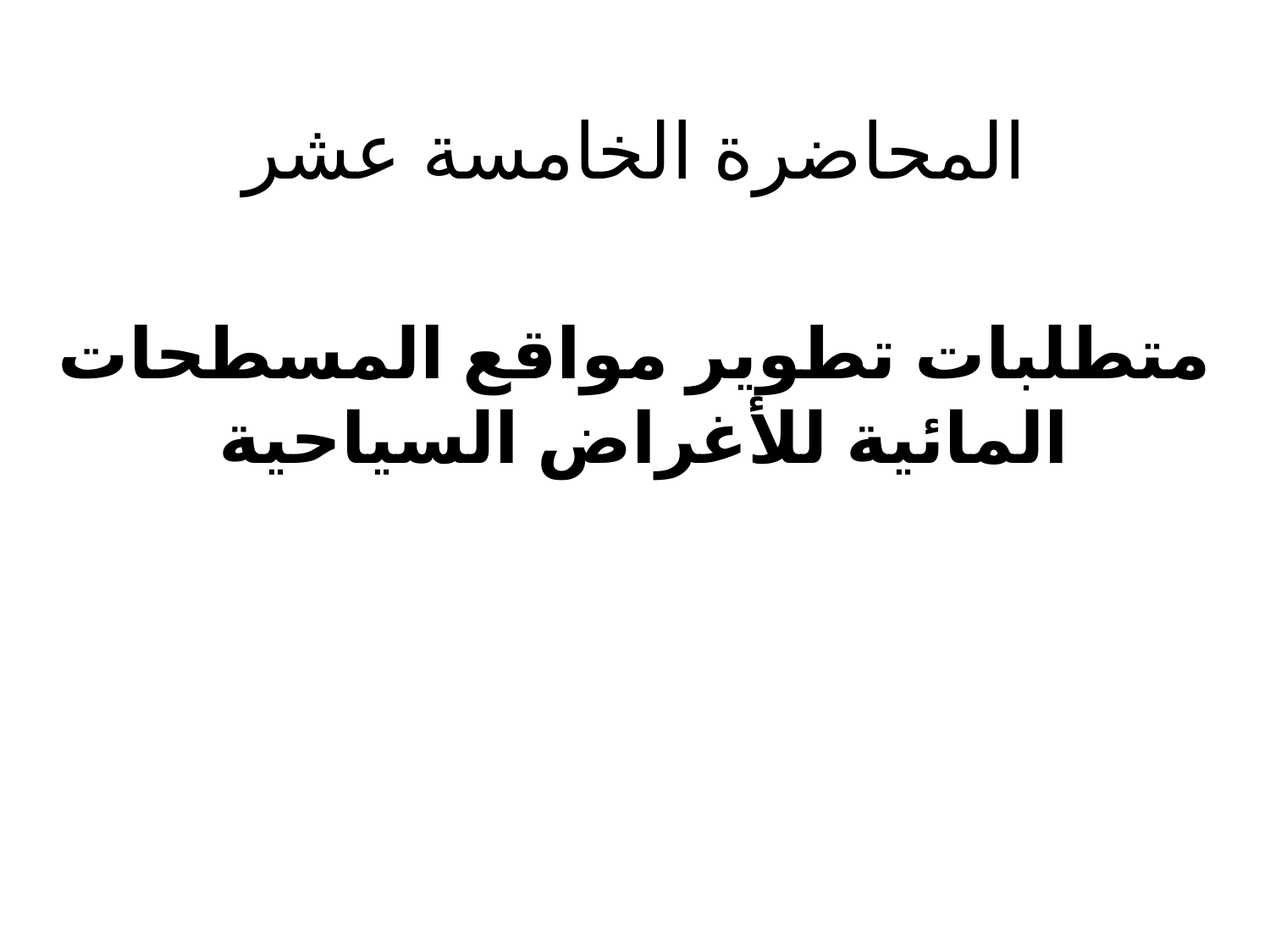

# المحاضرة الخامسة عشر
متطلبات تطوير مواقع المسطحات المائية للأغراض السياحية